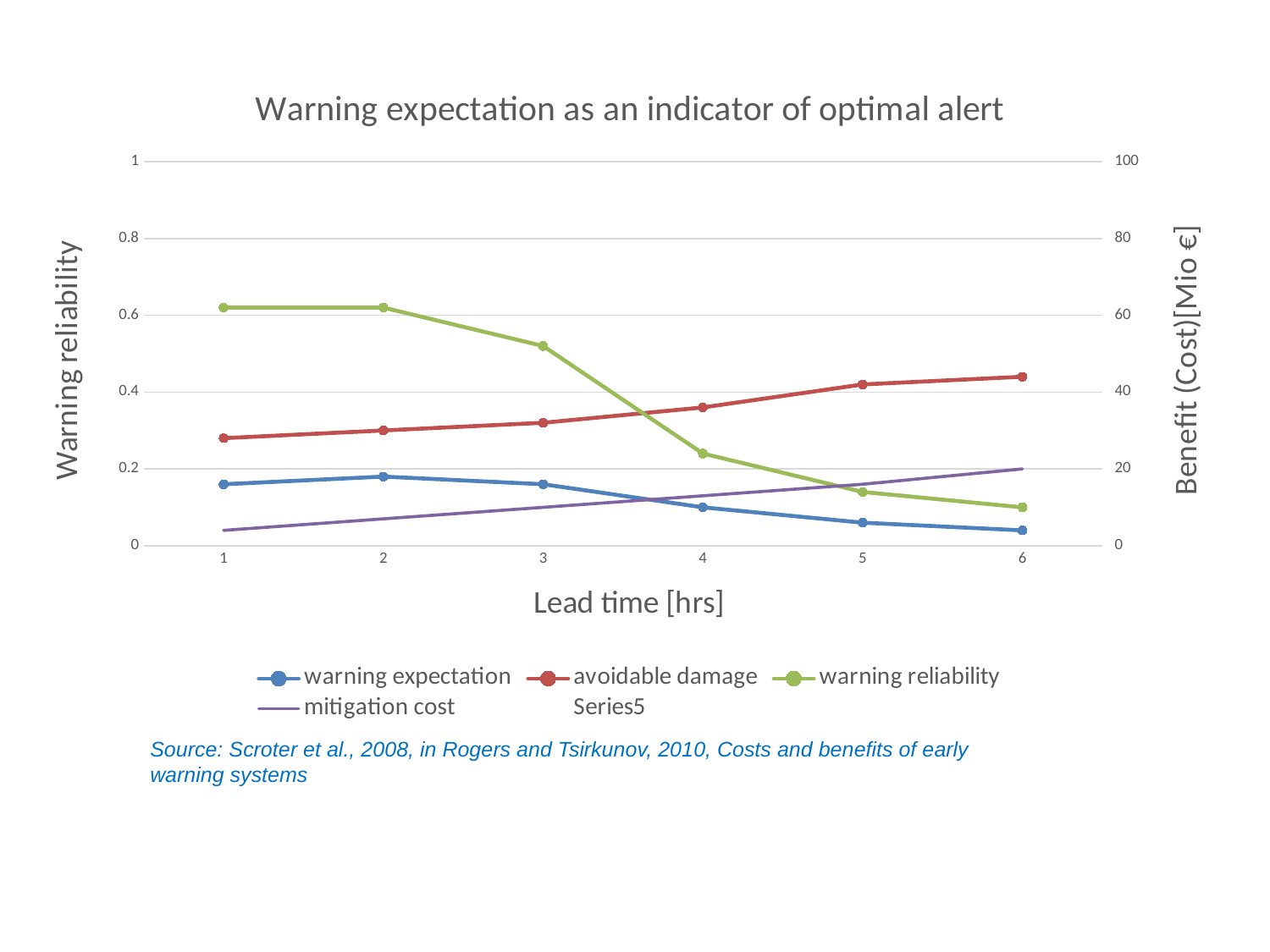

### Chart: Warning expectation as an indicator of optimal alert

| Category |  |  |  |  |  |
|---|---|---|---|---|---|
| 1 | 0.16 | 0.28 | 0.62 | 0.04 | 0.0 |
| 2 | 0.18 | 0.3 | 0.62 | 0.07 | 0.0 |
| 3 | 0.16 | 0.32 | 0.52 | 0.1 | 0.0 |
| 4 | 0.1 | 0.36 | 0.24 | 0.13 | 0.0 |
| 5 | 0.06 | 0.42 | 0.14 | 0.16 | 0.0 |
| 6 | 0.04 | 0.44 | 0.1 | 0.2 | 0.0 |
Source: Scroter et al., 2008, in Rogers and Tsirkunov, 2010, Costs and benefits of early warning systems